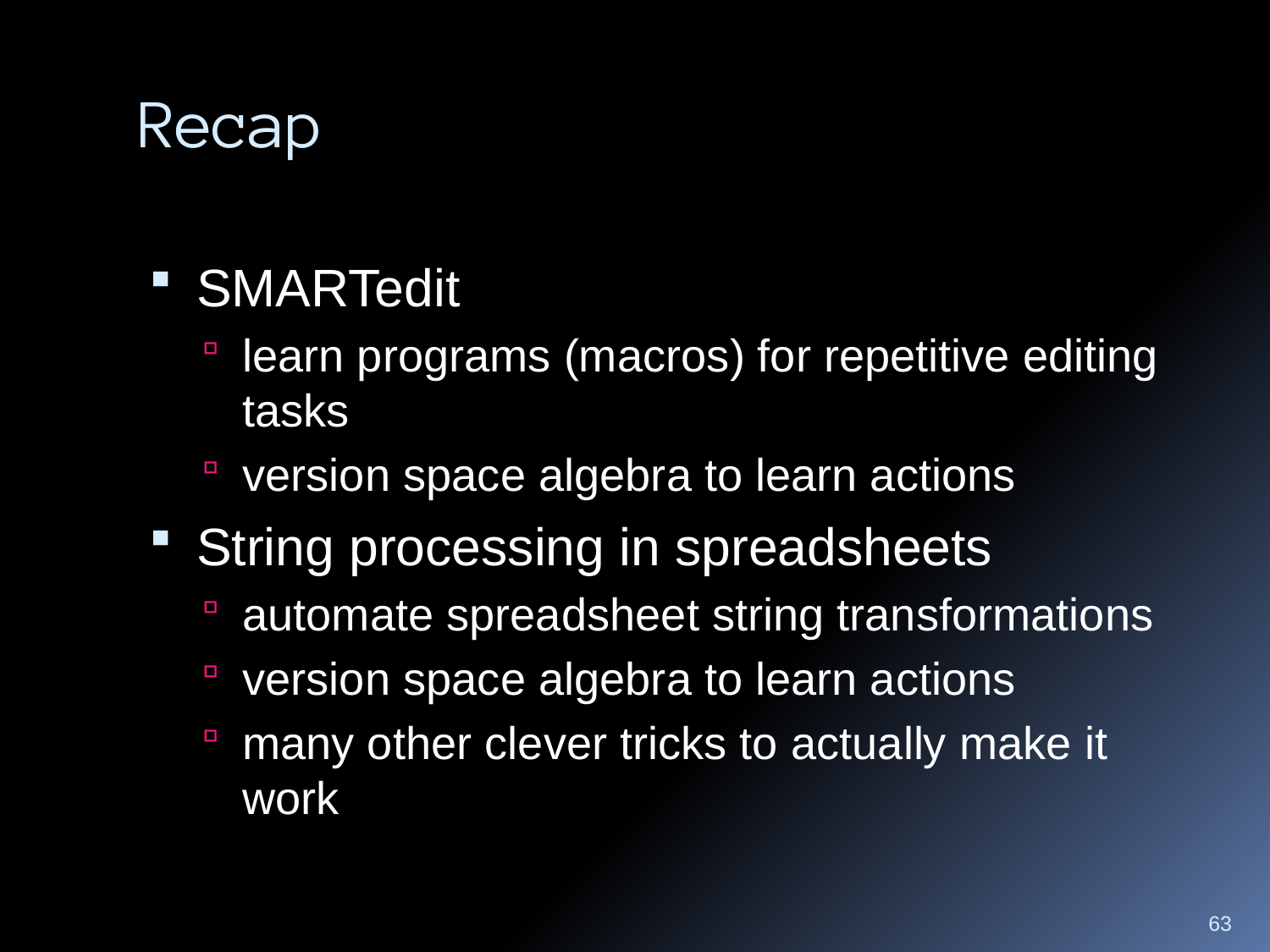

# Recap
SMARTedit
learn programs (macros) for repetitive editing tasks
version space algebra to learn actions
String processing in spreadsheets
automate spreadsheet string transformations
version space algebra to learn actions
many other clever tricks to actually make it work

63